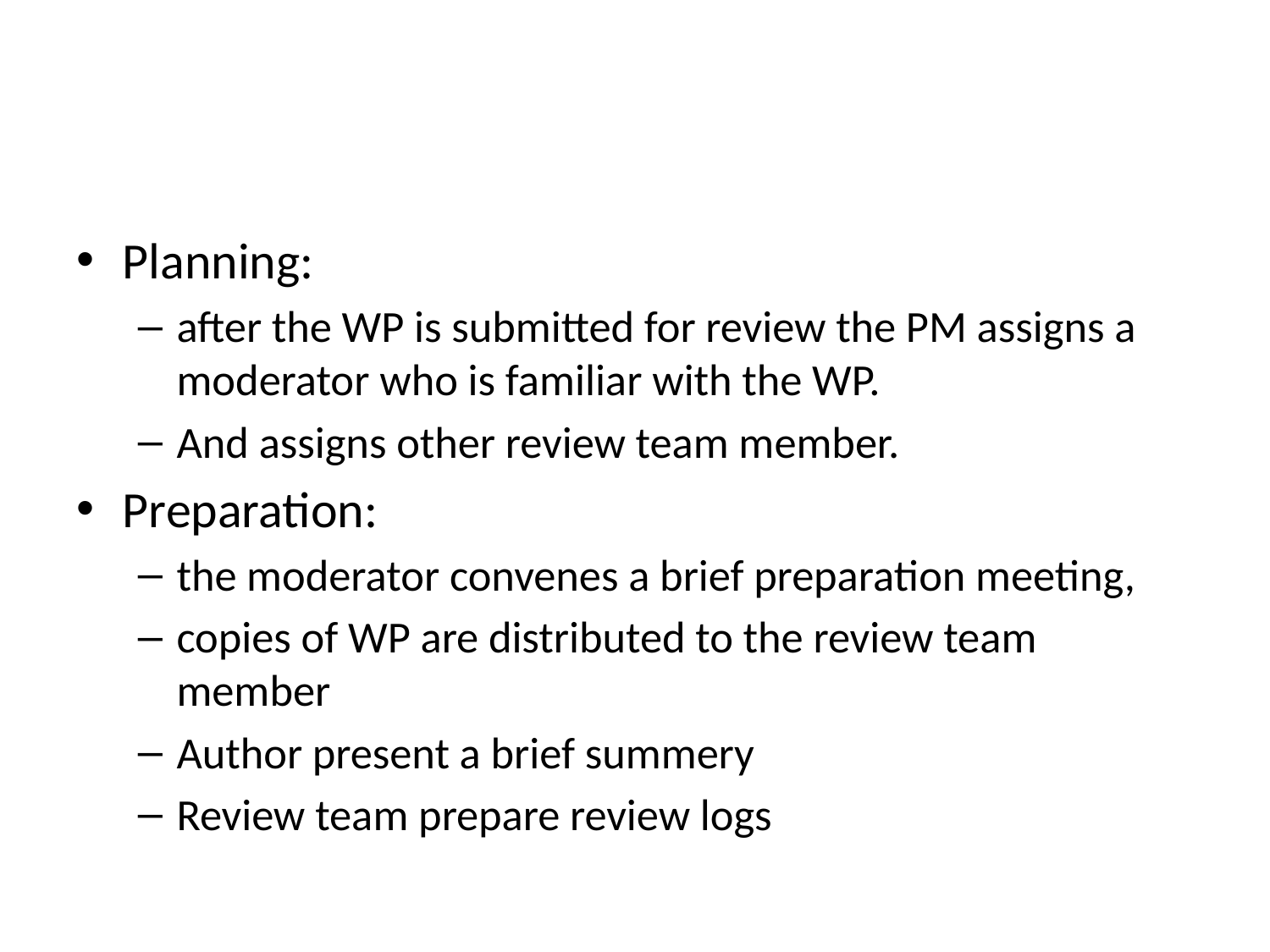

#
Planning:
after the WP is submitted for review the PM assigns a moderator who is familiar with the WP.
And assigns other review team member.
Preparation:
the moderator convenes a brief preparation meeting,
copies of WP are distributed to the review team member
Author present a brief summery
Review team prepare review logs